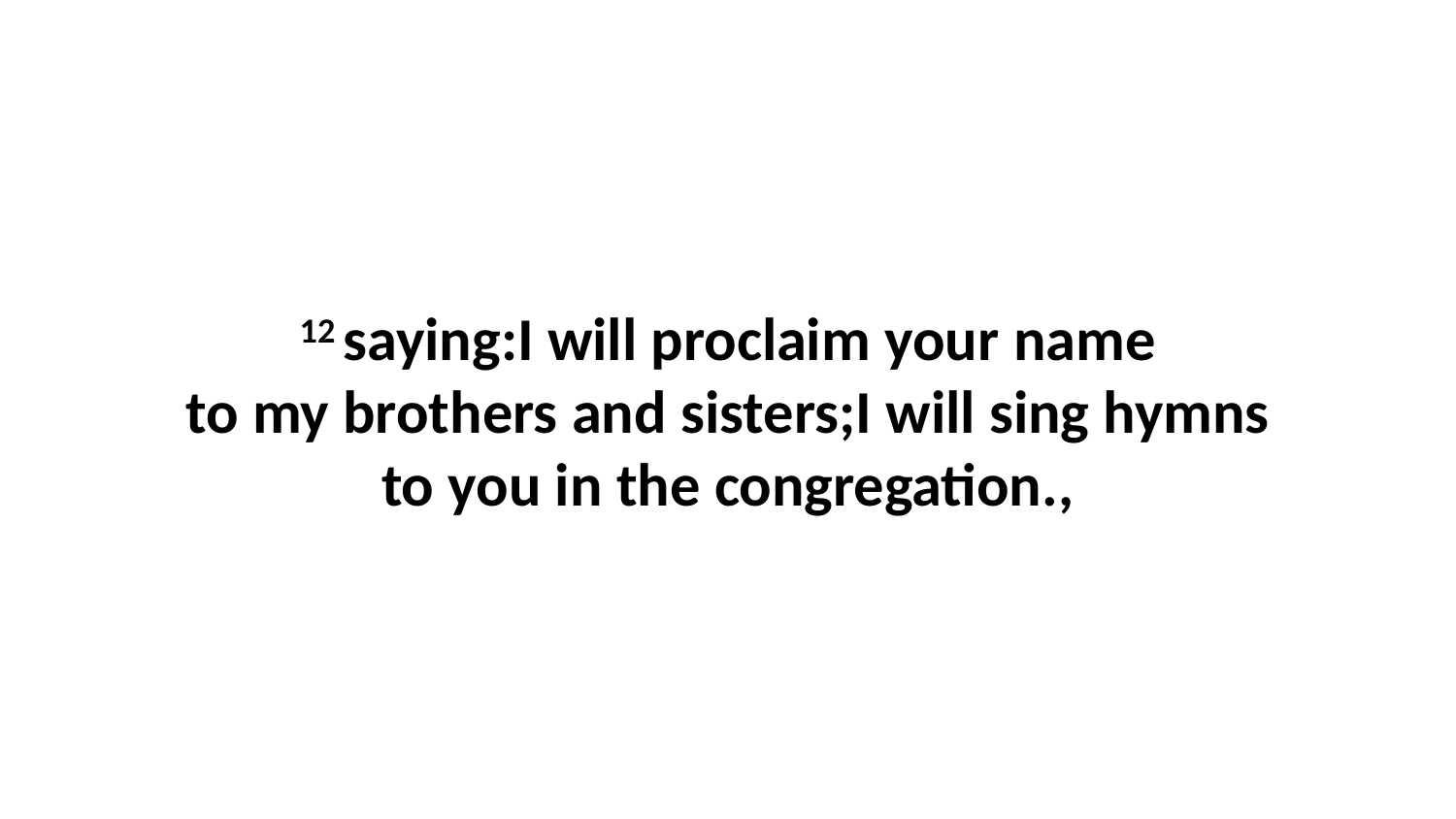

12 saying:I will proclaim your name to my brothers and sisters;I will sing hymns to you in the congregation.,